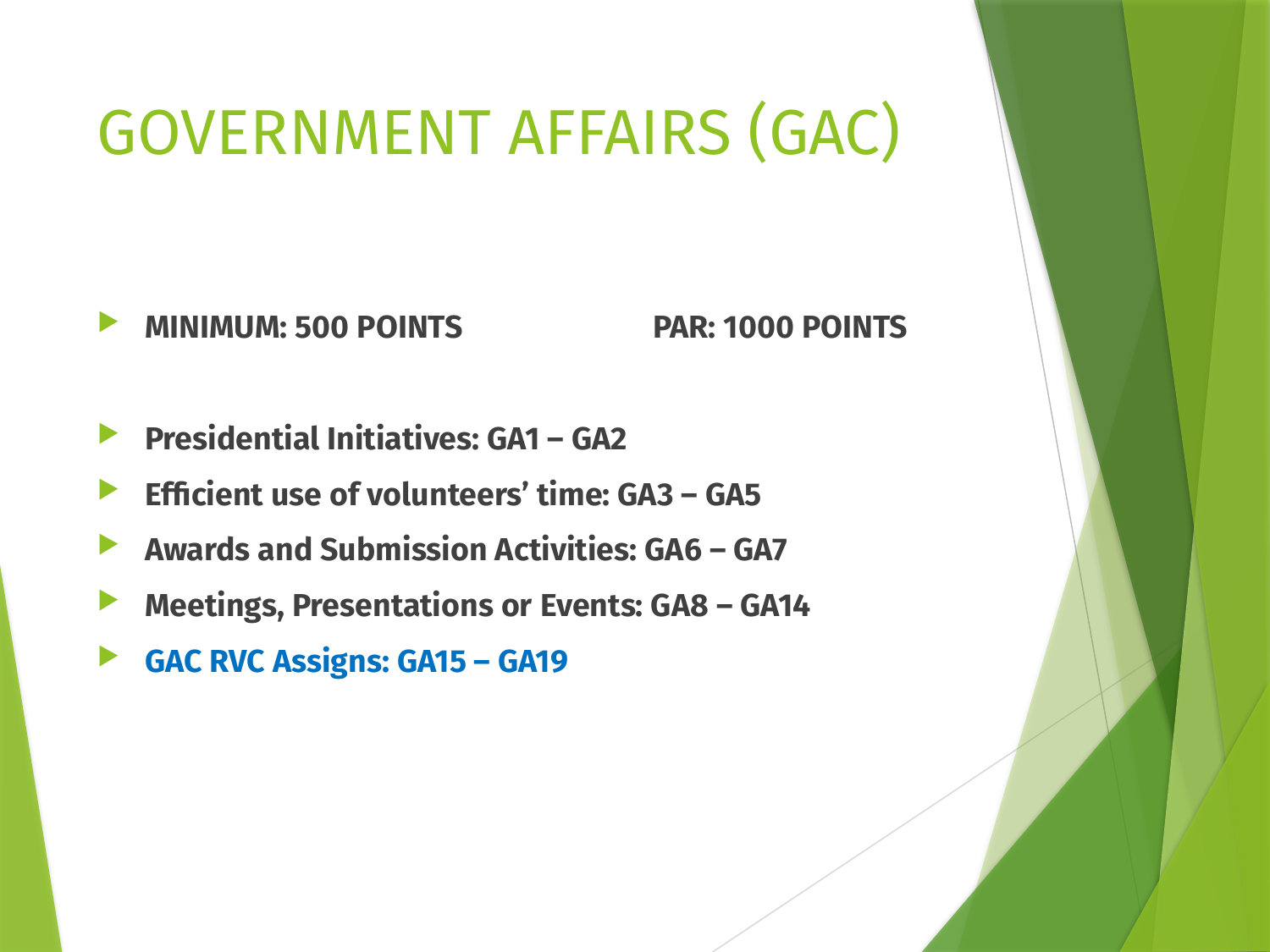

# GOVERNMENT AFFAIRS (GAC)
MINIMUM: 500 POINTS                 	PAR: 1000 POINTS

Presidential Initiatives: GA1 – GA2
Efficient use of volunteers’ time: GA3 – GA5
Awards and Submission Activities: GA6 – GA7
Meetings, Presentations or Events: GA8 – GA14
GAC RVC Assigns: GA15 – GA19